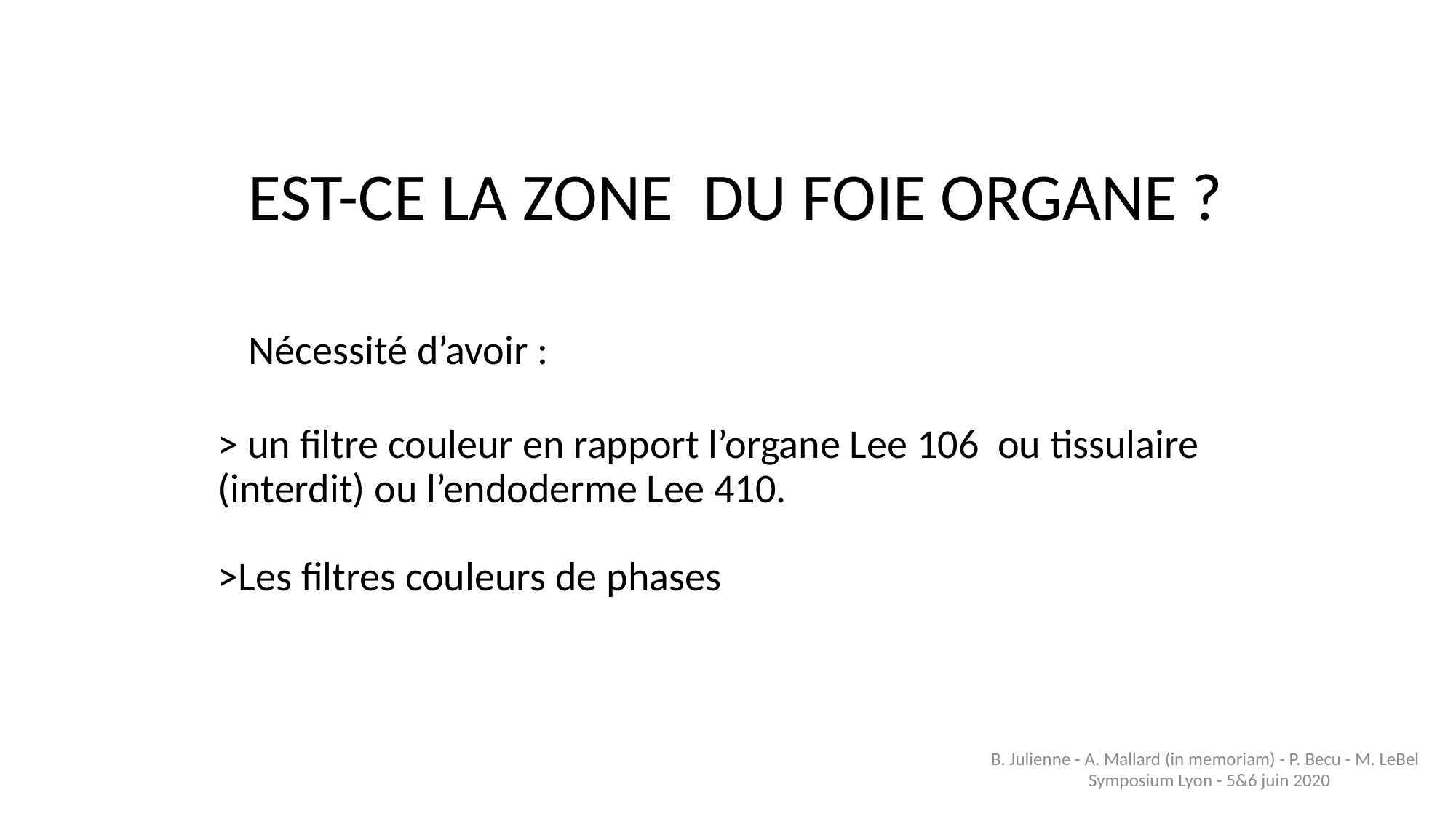

# EST-CE LA ZONE  DU FOIE ORGANE ? Nécessité d’avoir : > un filtre couleur en rapport l’organe Lee 106  ou tissulaire (interdit) ou l’endoderme Lee 410. >Les filtres couleurs de phases
B. Julienne - A. Mallard (in memoriam) - P. Becu - M. LeBel   Symposium Lyon - 5&6 juin 2020